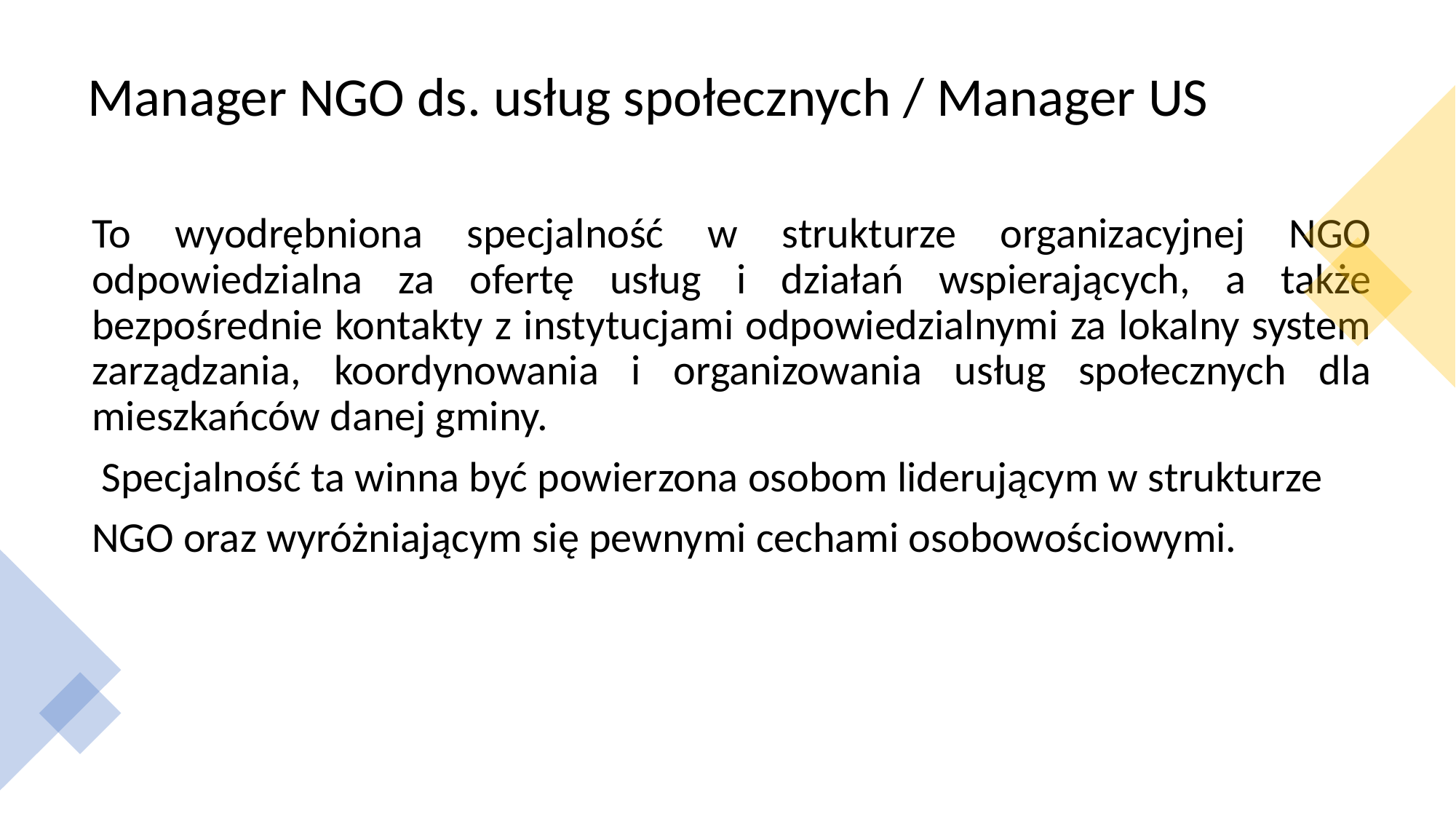

# Manager NGO ds. usług społecznych / Manager US

To wyodrębniona specjalność w strukturze organizacyjnej NGO odpowiedzialna za ofertę usług i działań wspierających, a także bezpośrednie kontakty z instytucjami odpowiedzialnymi za lokalny system zarządzania, koordynowania i organizowania usług społecznych dla mieszkańców danej gminy.
 Specjalność ta winna być powierzona osobom liderującym w strukturze
NGO oraz wyróżniającym się pewnymi cechami osobowościowymi.